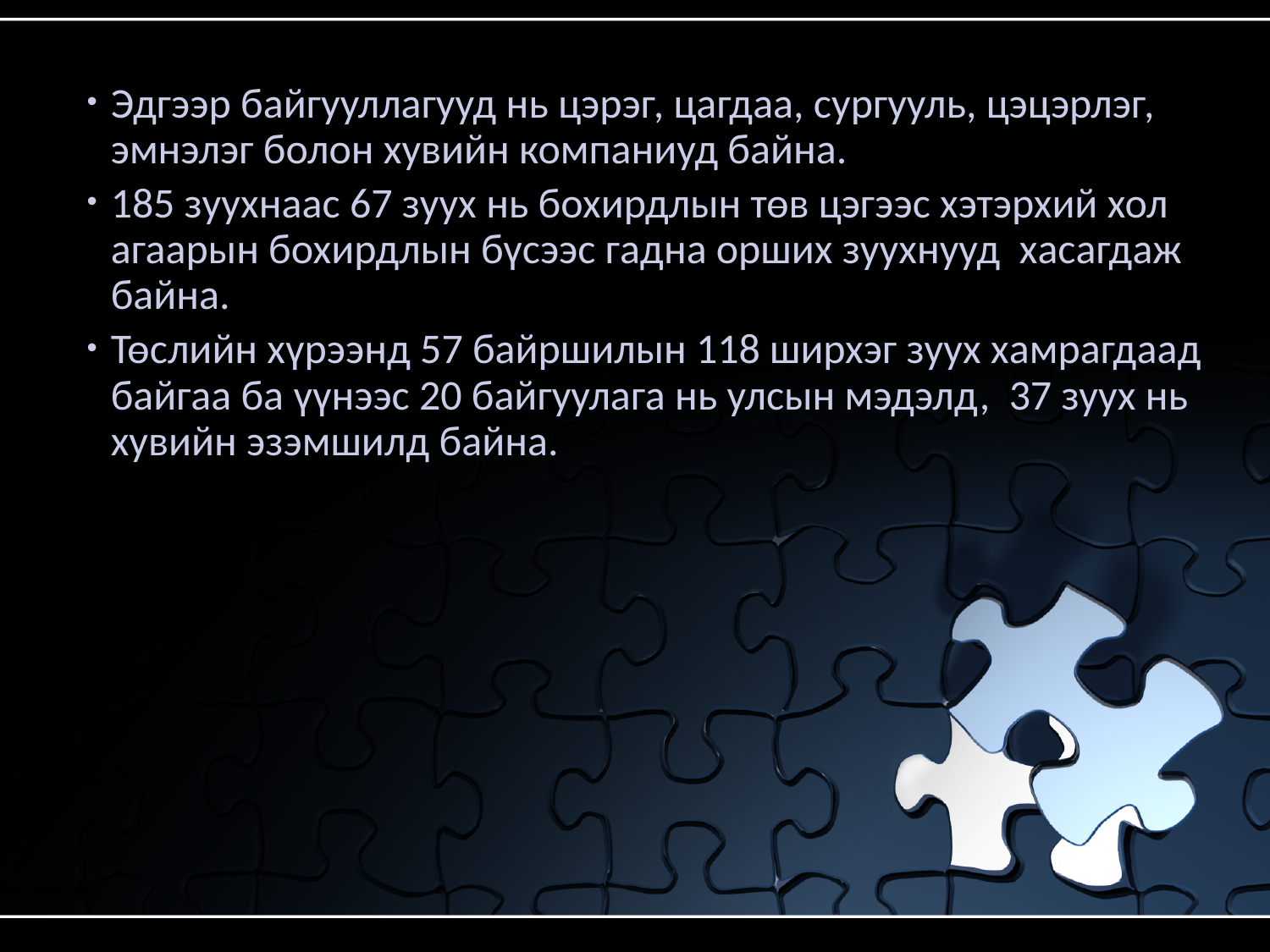

Эдгээр байгууллагууд нь цэрэг, цагдаа, сургууль, цэцэрлэг, эмнэлэг болон хувийн компаниуд байна.
185 зуухнаас 67 зуух нь бохирдлын төв цэгээс хэтэрхий хол агаарын бохирдлын бүсээс гадна орших зуухнууд  хасагдаж байна.
Төслийн хүрээнд 57 байршилын 118 ширхэг зуух хамрагдаад байгаа ба үүнээс 20 байгуулага нь улсын мэдэлд,  37 зуух нь хувийн эзэмшилд байна.